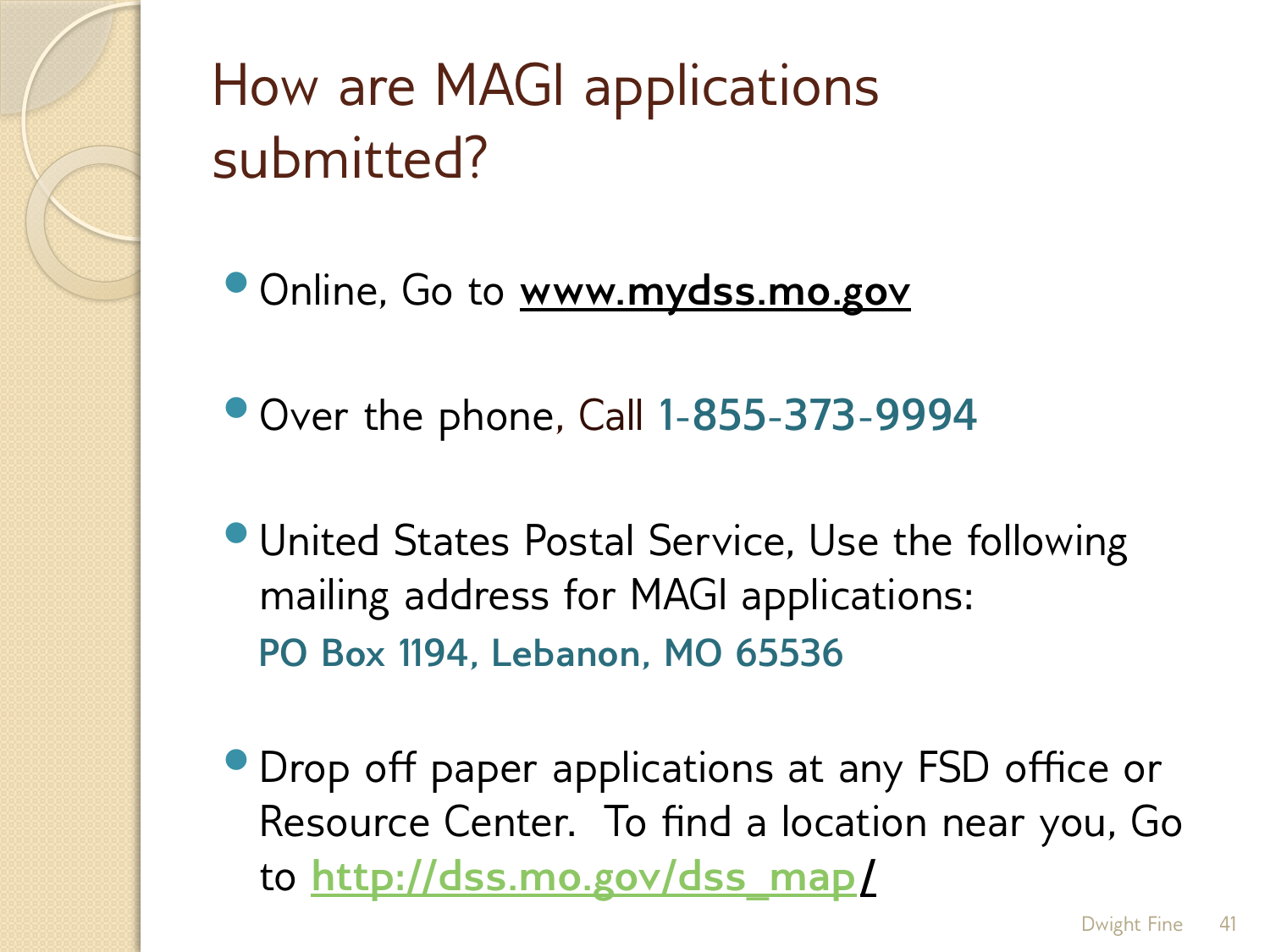

# How are MAGI applications submitted?
Online, Go to www.mydss.mo.gov

Over the phone, Call 1-855-373-9994

United States Postal Service, Use the following mailing address for MAGI applications:
PO Box 1194, Lebanon, MO 65536

Drop off paper applications at any FSD office or Resource Center.  To find a location near you, Go to http://dss.mo.gov/dss_map/
Dwight Fine
41